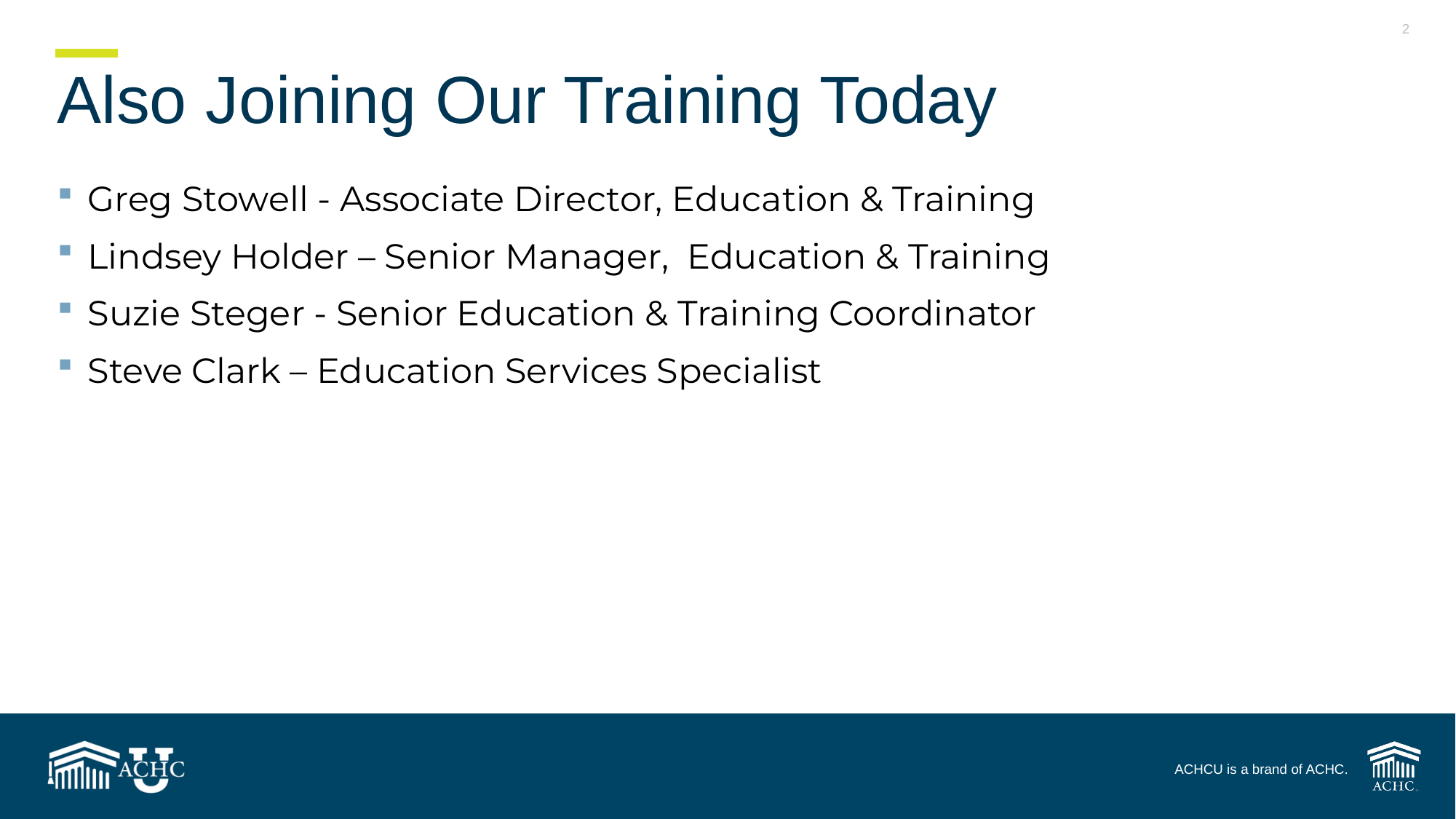

# Also Joining Our Training Today
Greg Stowell - Associate Director, Education & Training
Lindsey Holder – Senior Manager,  Education & Training
Suzie Steger - Senior Education & Training Coordinator
Steve Clark – Education Services Specialist